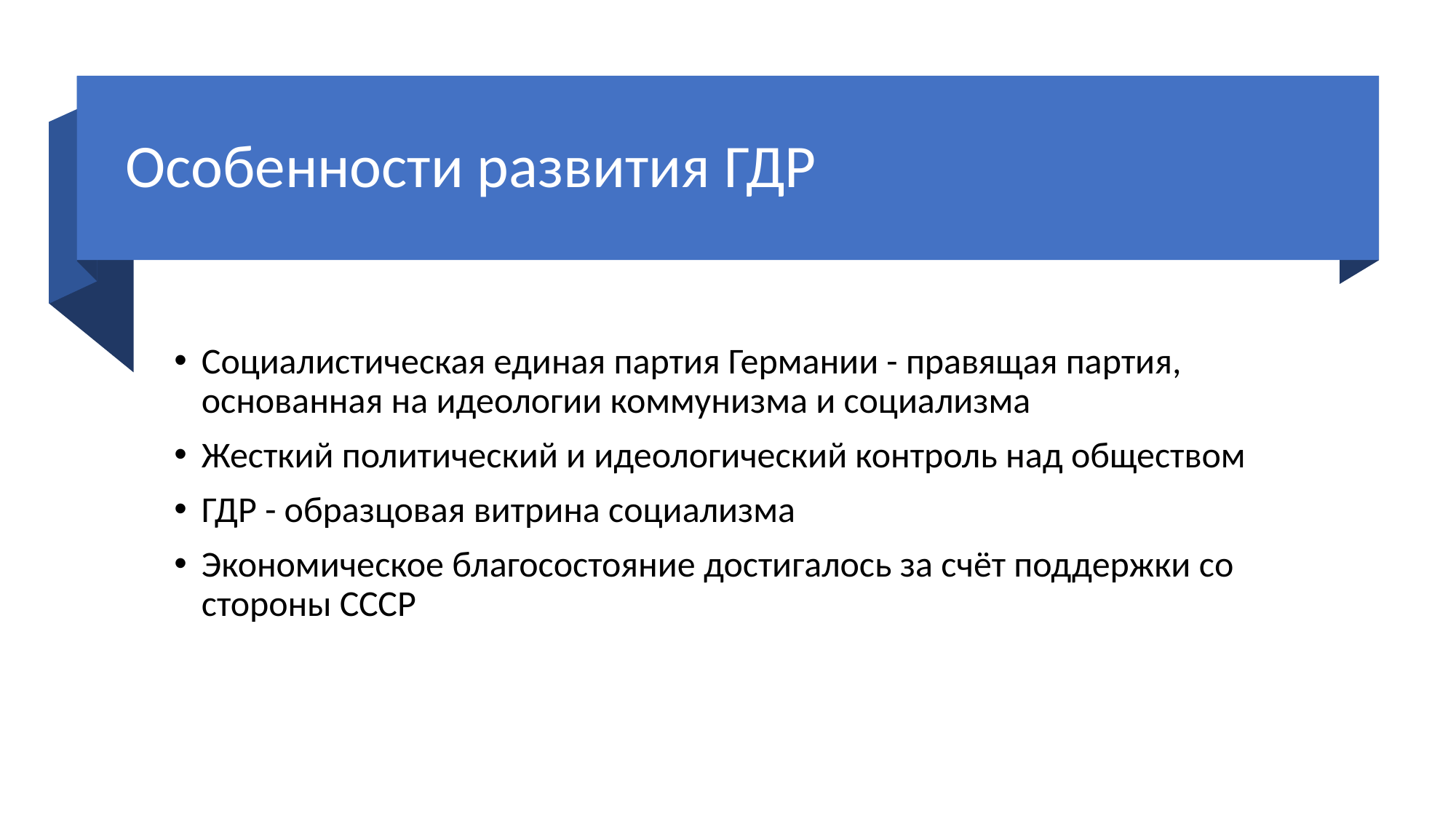

# Особенности развития ГДР

Социалистическая единая партия Германии - правящая партия, основанная на идеологии коммунизма и социализма
Жесткий политический и идеологический контроль над обществом
ГДР - образцовая витрина социализма
Экономическое благосостояние достигалось за счёт поддержки со стороны СССР